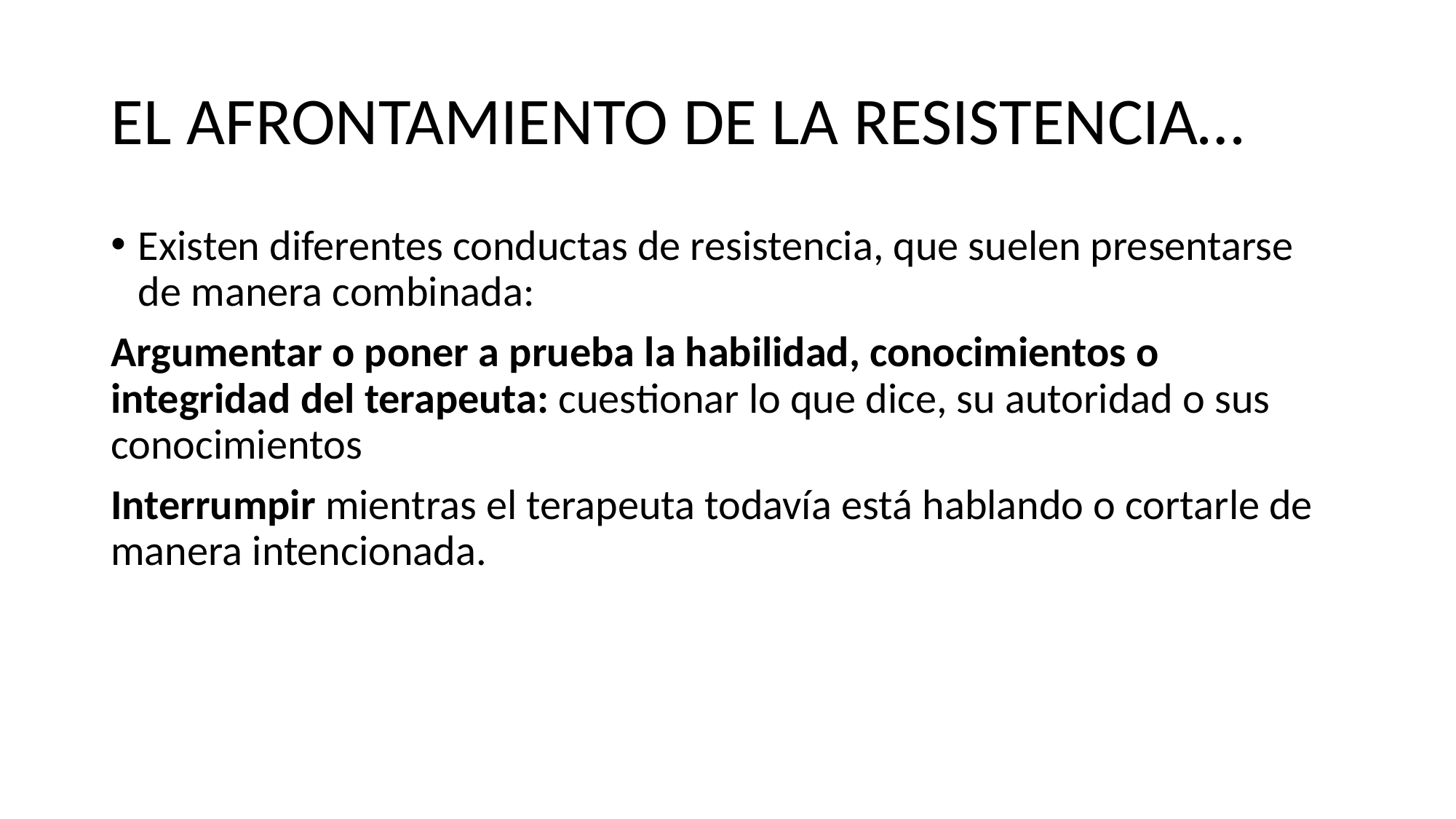

# EL AFRONTAMIENTO DE LA RESISTENCIA…
Existen diferentes conductas de resistencia, que suelen presentarse de manera combinada:
Argumentar o poner a prueba la habilidad, conocimientos o integridad del terapeuta: cuestionar lo que dice, su autoridad o sus conocimientos
Interrumpir mientras el terapeuta todavía está hablando o cortarle de manera intencionada.